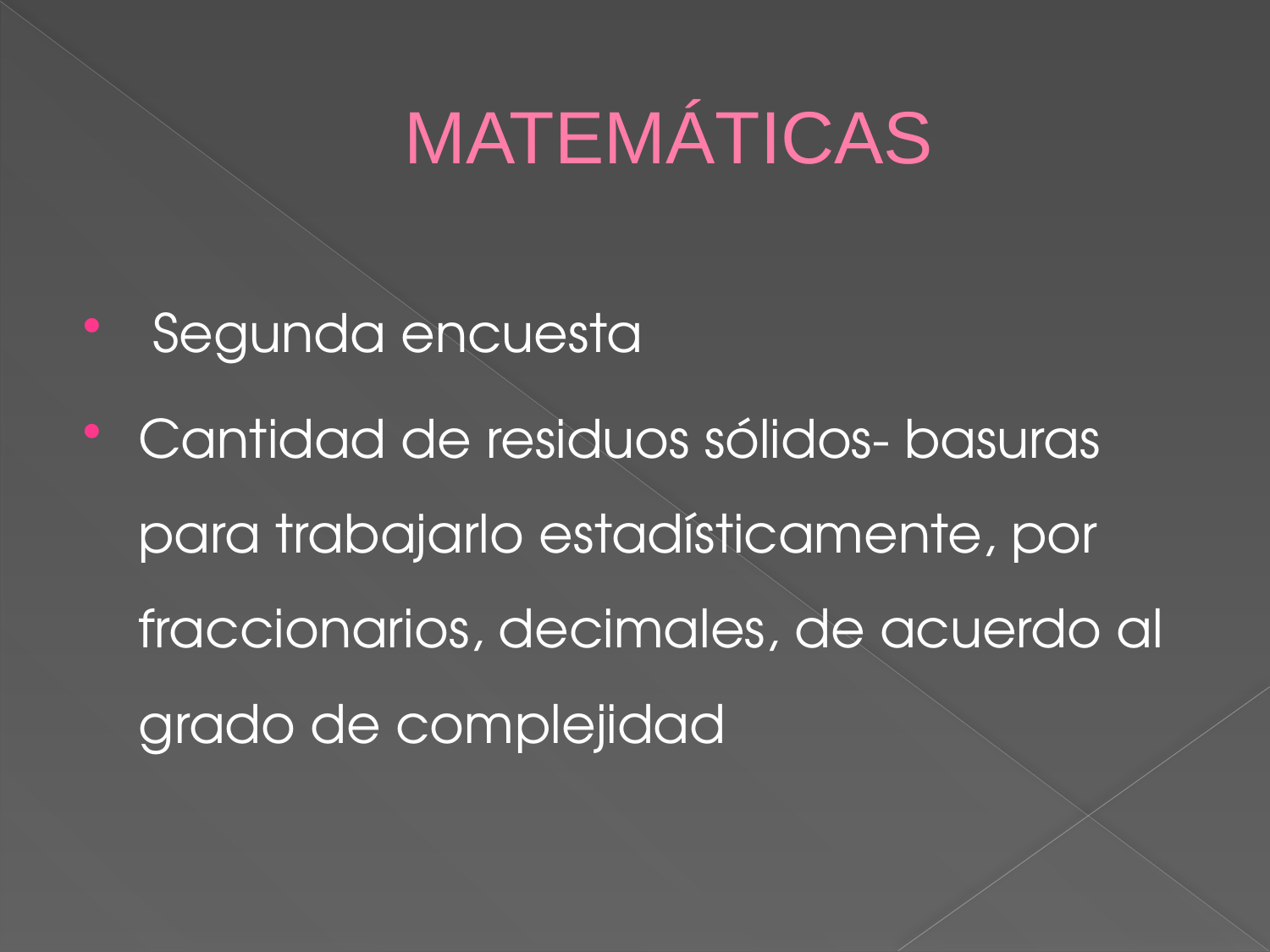

# MATEMÁTICAS
 Segunda encuesta
Cantidad de residuos sólidos- basuras para trabajarlo estadísticamente, por fraccionarios, decimales, de acuerdo al grado de complejidad